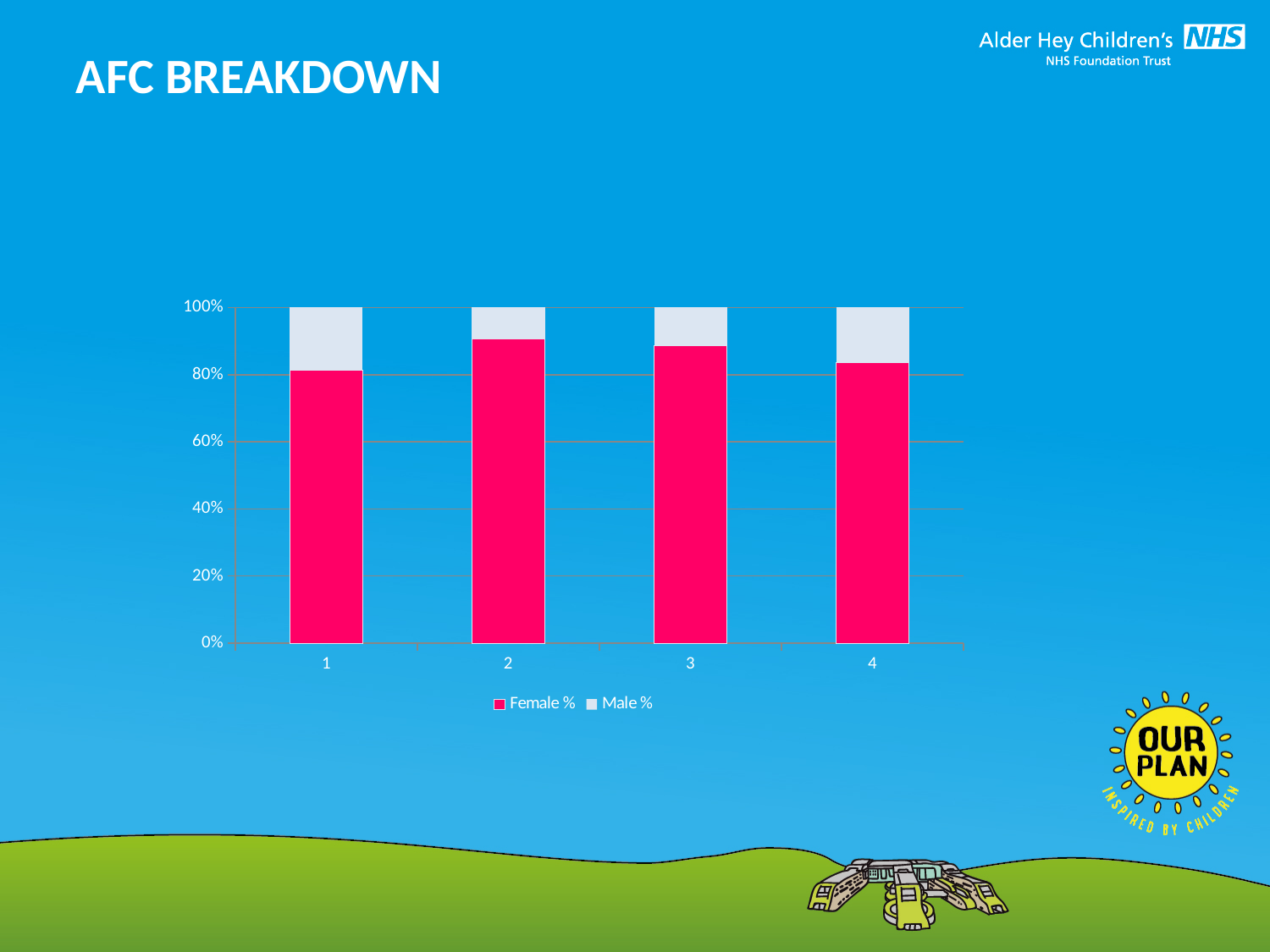

# AFC BREAKDOWN

### Chart

| Category | Female % | Male % |
|---|---|---|